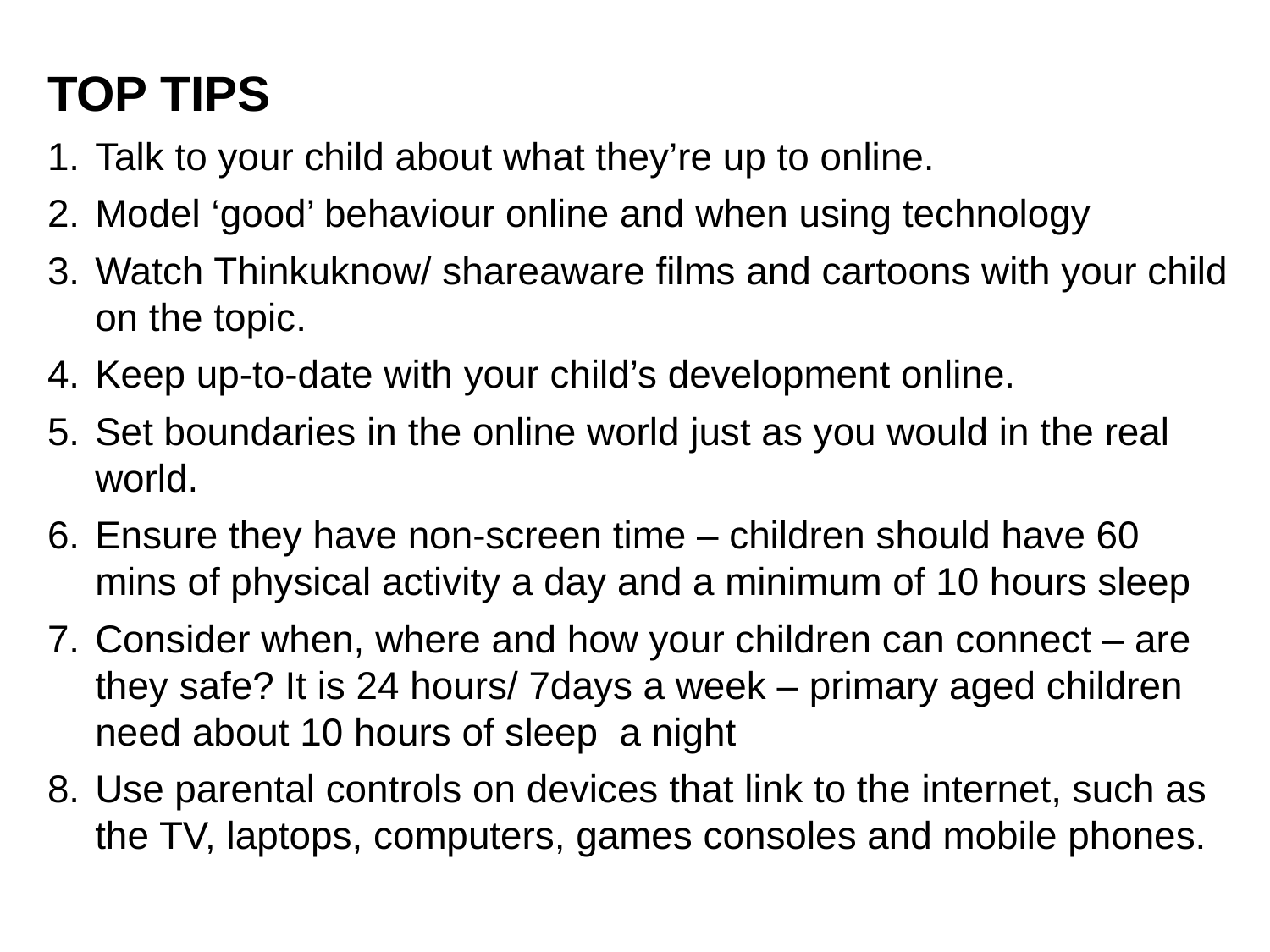

Top Tips

TOP TIPS
Talk to your child about what they’re up to online.
Model ‘good’ behaviour online and when using technology
Watch Thinkuknow/ shareaware films and cartoons with your child on the topic.
Keep up-to-date with your child’s development online.
Set boundaries in the online world just as you would in the real world.
Ensure they have non-screen time – children should have 60 mins of physical activity a day and a minimum of 10 hours sleep
Consider when, where and how your children can connect – are they safe? It is 24 hours/ 7days a week – primary aged children need about 10 hours of sleep  a night
Use parental controls on devices that link to the internet, such as the TV, laptops, computers, games consoles and mobile phones.